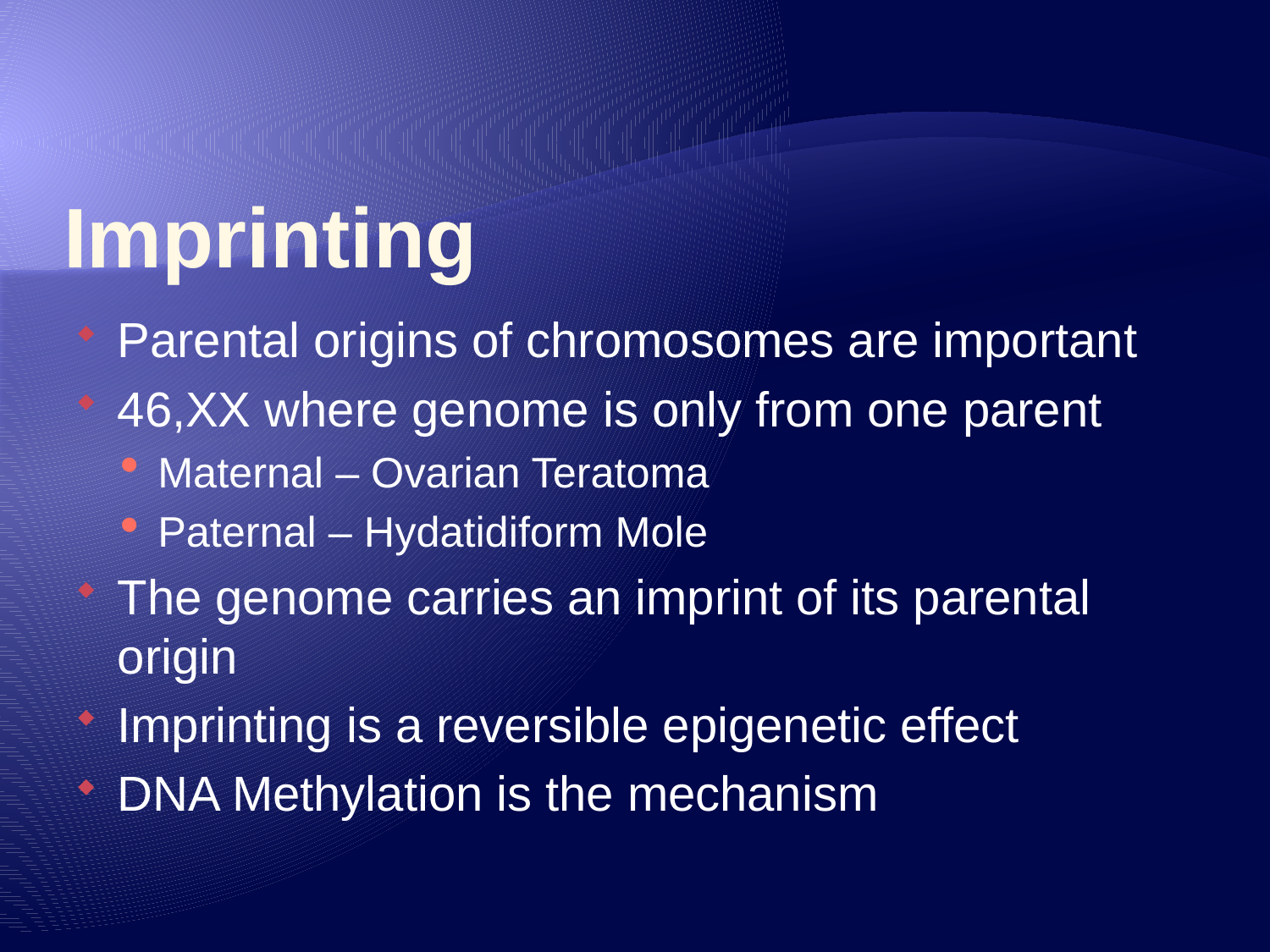

# Imprinting
Parental origins of chromosomes are important
46,XX where genome is only from one parent
Maternal – Ovarian Teratoma
Paternal – Hydatidiform Mole
The genome carries an imprint of its parental origin
Imprinting is a reversible epigenetic effect
DNA Methylation is the mechanism